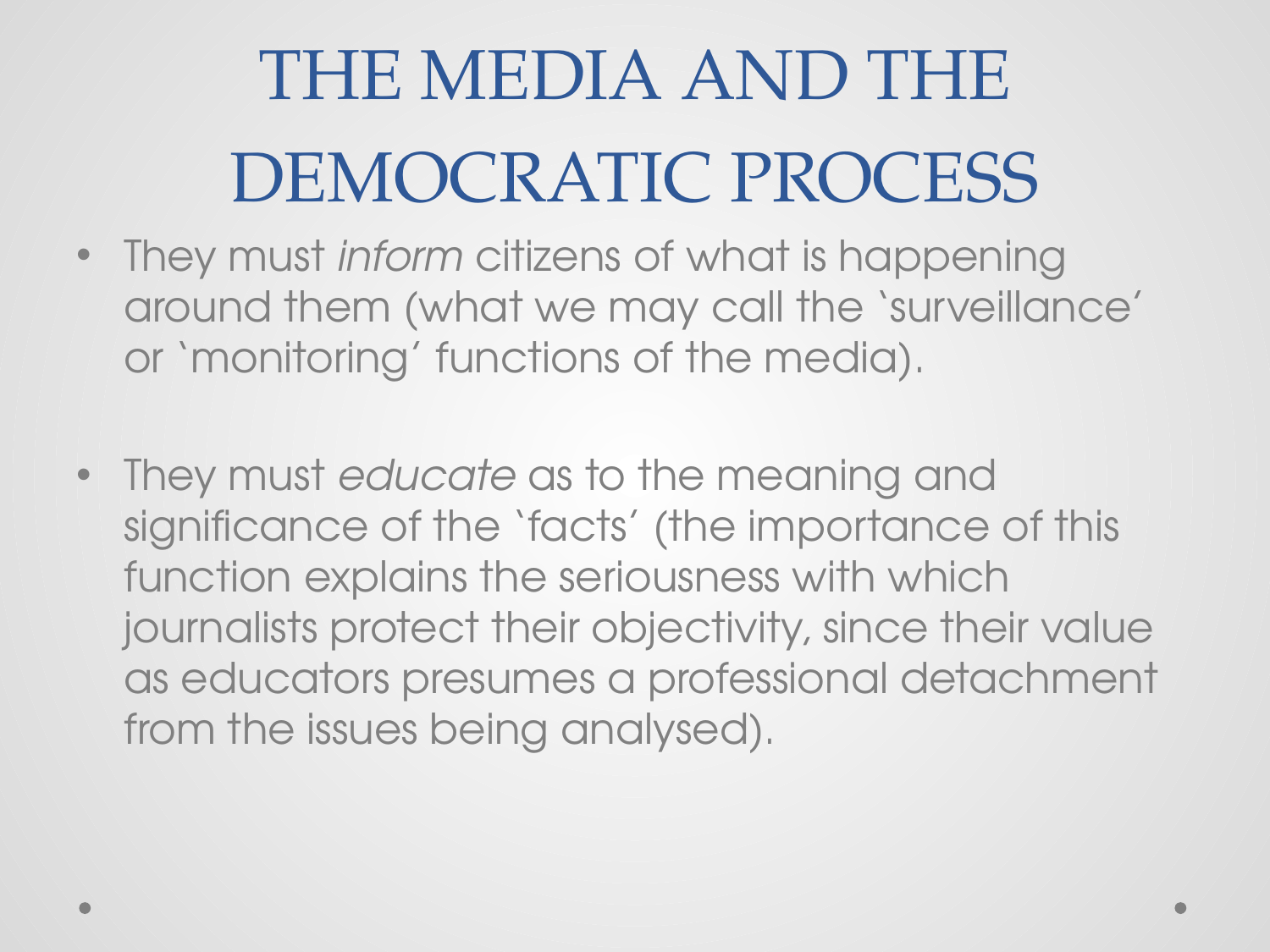

# THE MEDIA AND THE DEMOCRATIC PROCESS
They must inform citizens of what is happening around them (what we may call the ‘surveillance’ or ‘monitoring’ functions of the media).

They must educate as to the meaning and significance of the ‘facts’ (the importance of this function explains the seriousness with which journalists protect their objectivity, since their value as educators presumes a professional detachment from the issues being analysed).